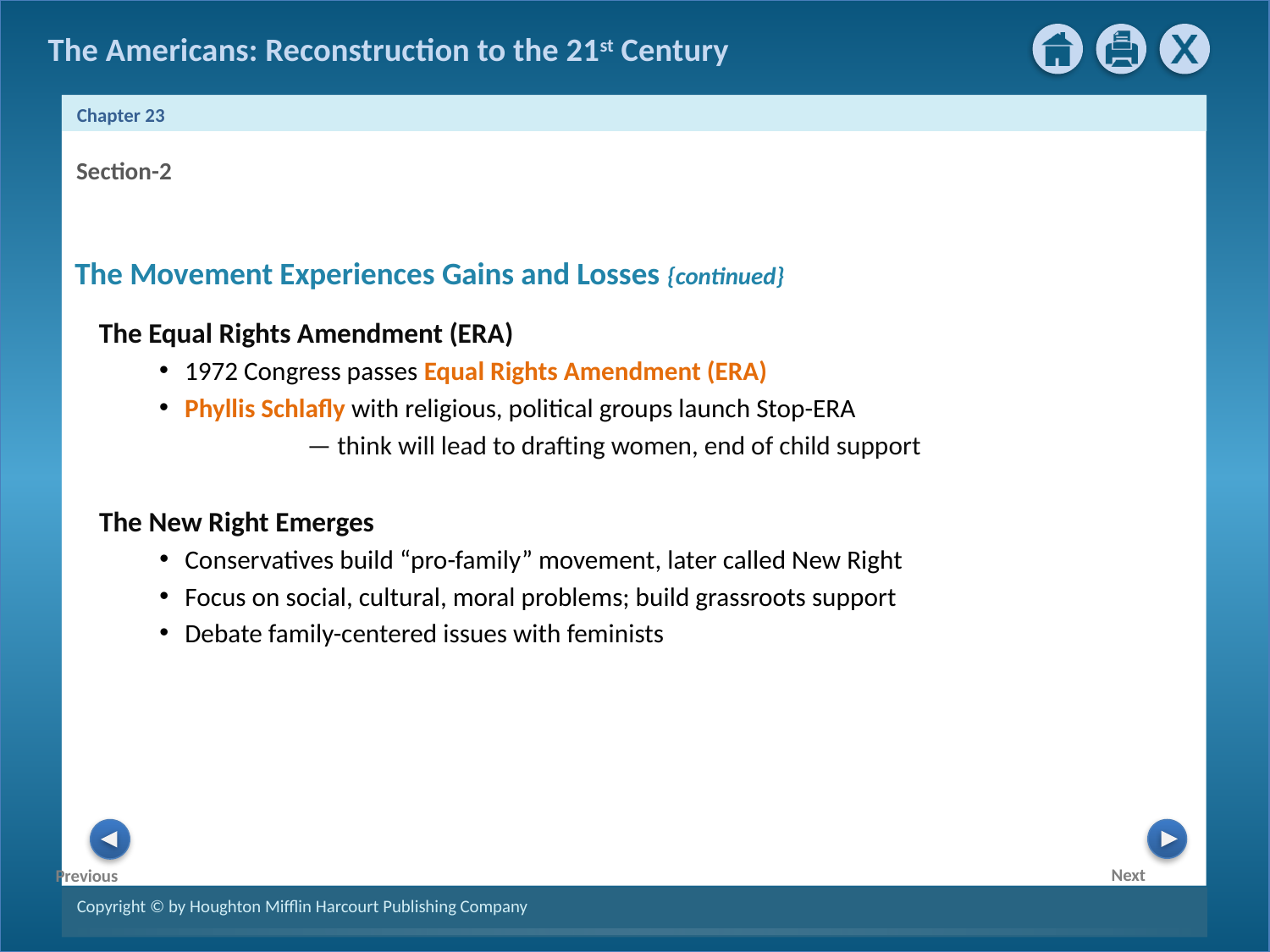

Section-2
The Movement Experiences Gains and Losses {continued}
    The Equal Rights Amendment (ERA)
1972 Congress passes Equal Rights Amendment (ERA)
Phyllis Schlafly with religious, political groups launch Stop-ERA
                         — think will lead to drafting women, end of child support
    The New Right Emerges
Conservatives build “pro-family” movement, later called New Right
Focus on social, cultural, moral problems; build grassroots support
Debate family-centered issues with feminists